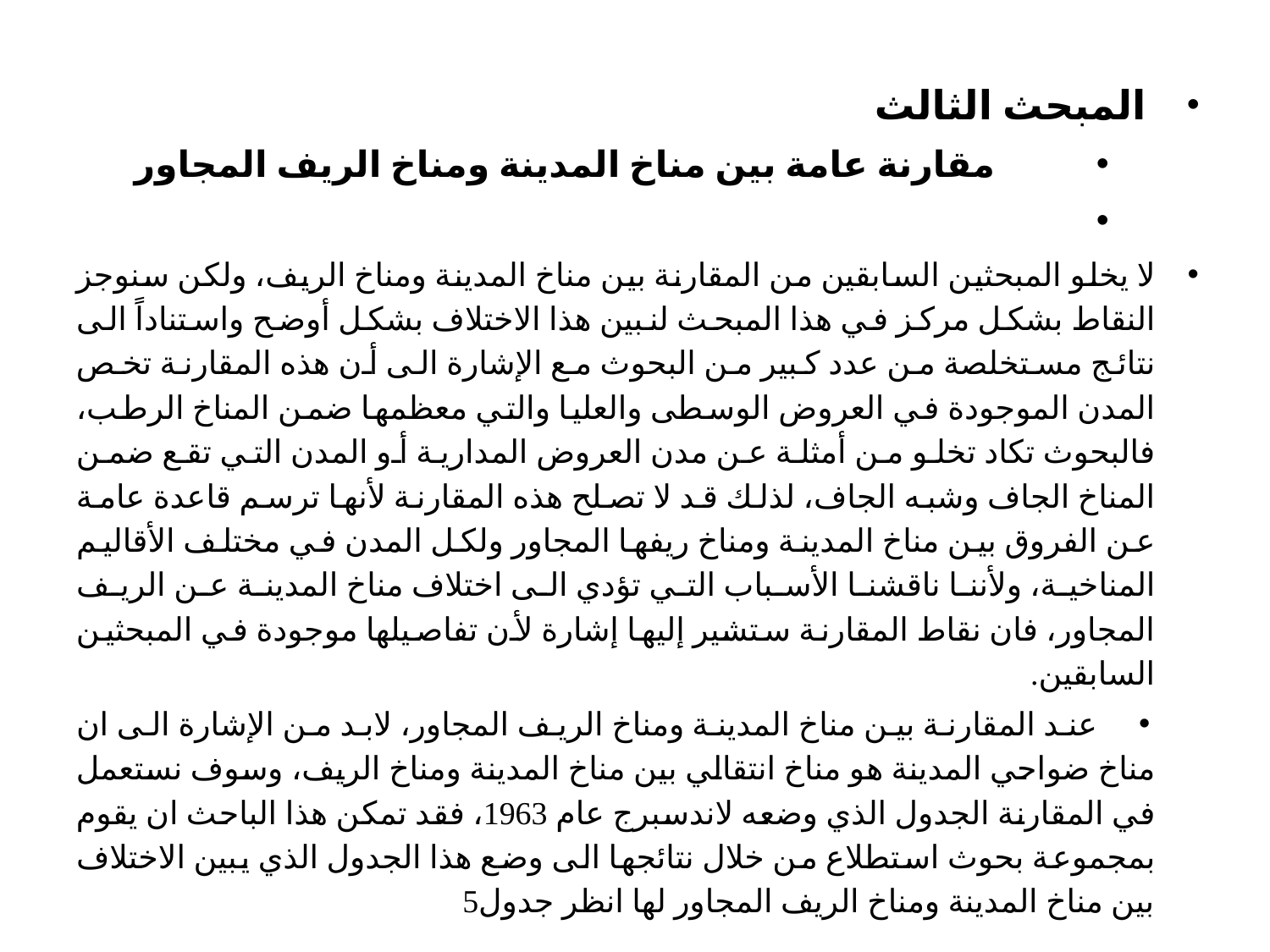

المبحث الثالث
           مقارنة عامة بين مناخ المدينة ومناخ الريف المجاور

لا يخلو المبحثين السابقين من المقارنة بين مناخ المدينة ومناخ الريف، ولكن سنوجز النقاط بشكل مركز في هذا المبحث لنبين هذا الاختلاف بشكل أوضح واستناداً الى نتائج مستخلصة من عدد كبير من البحوث مع الإشارة الى أن هذه المقارنة تخص المدن الموجودة في العروض الوسطى والعليا والتي معظمها ضمن المناخ الرطب، فالبحوث تكاد تخلو من أمثلة عن مدن العروض المدارية أو المدن التي تقع ضمن المناخ الجاف وشبه الجاف، لذلك قد لا تصلح هذه المقارنة لأنها ترسم قاعدة عامة عن الفروق بين مناخ المدينة ومناخ ريفها المجاور ولكل المدن في مختلف الأقاليم المناخية، ولأننا ناقشنا الأسباب التي تؤدي الى اختلاف مناخ المدينة عن الريف المجاور، فان نقاط المقارنة ستشير إليها إشارة لأن تفاصيلها موجودة في المبحثين السابقين.
عند المقارنة بين مناخ المدينة ومناخ الريف المجاور، لابد من الإشارة الى ان مناخ ضواحي المدينة هو مناخ انتقالي بين مناخ المدينة ومناخ الريف، وسوف نستعمل في المقارنة الجدول الذي وضعه لاندسبرج عام 1963، فقد تمكن هذا الباحث ان يقوم بمجموعة بحوث استطلاع من خلال نتائجها الى وضع هذا الجدول الذي يبين الاختلاف بين مناخ المدينة ومناخ الريف المجاور لها انظر جدول5